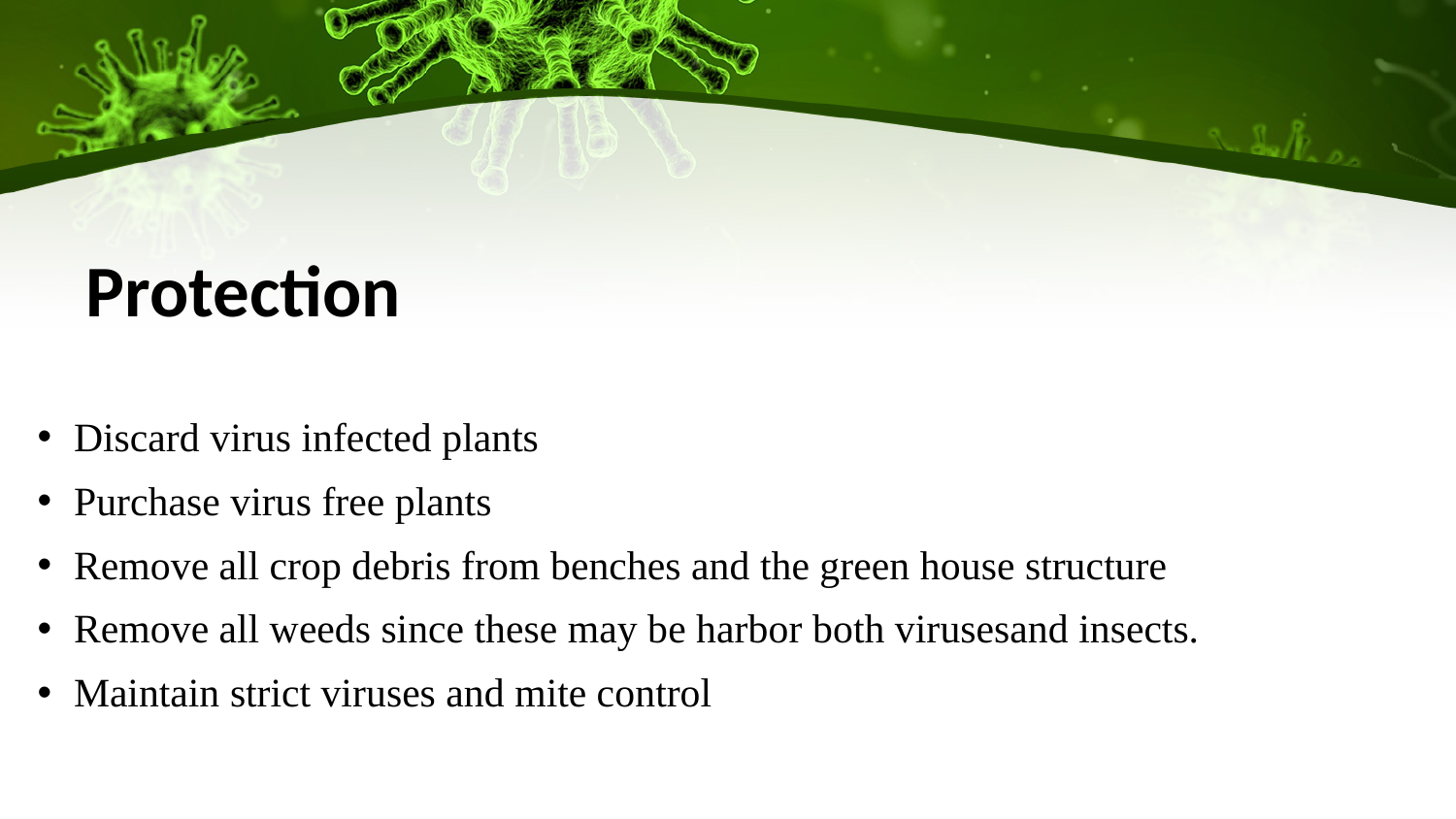

# Protection
Discard virus infected plants
Purchase virus free plants
Remove all crop debris from benches and the green house structure
Remove all weeds since these may be harbor both virusesand insects.
Maintain strict viruses and mite control